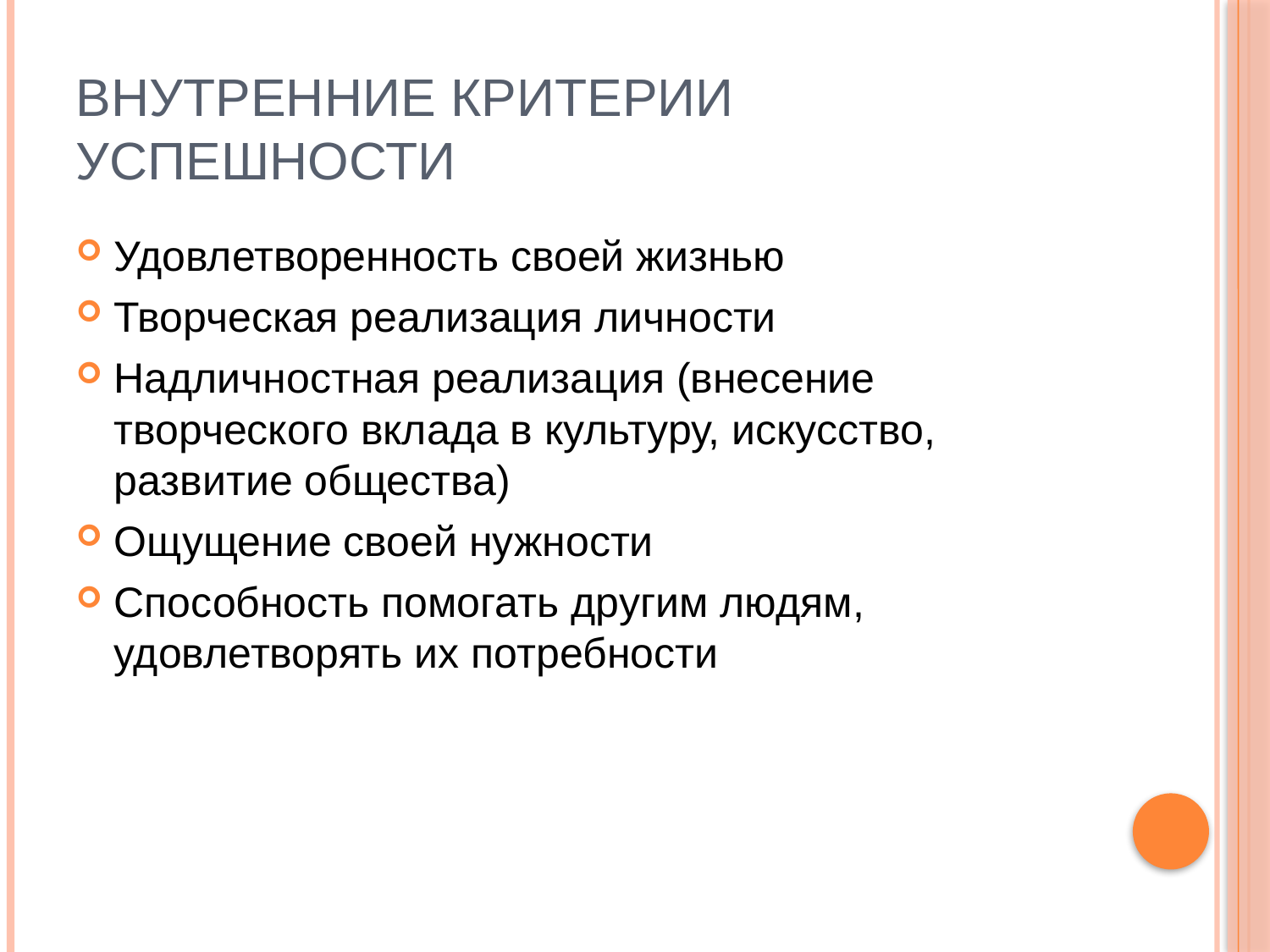

# Внутренние критерии успешности
Удовлетворенность своей жизнью
Творческая реализация личности
Надличностная реализация (внесение творческого вклада в культуру, искусство, развитие общества)
Ощущение своей нужности
Способность помогать другим людям, удовлетворять их потребности